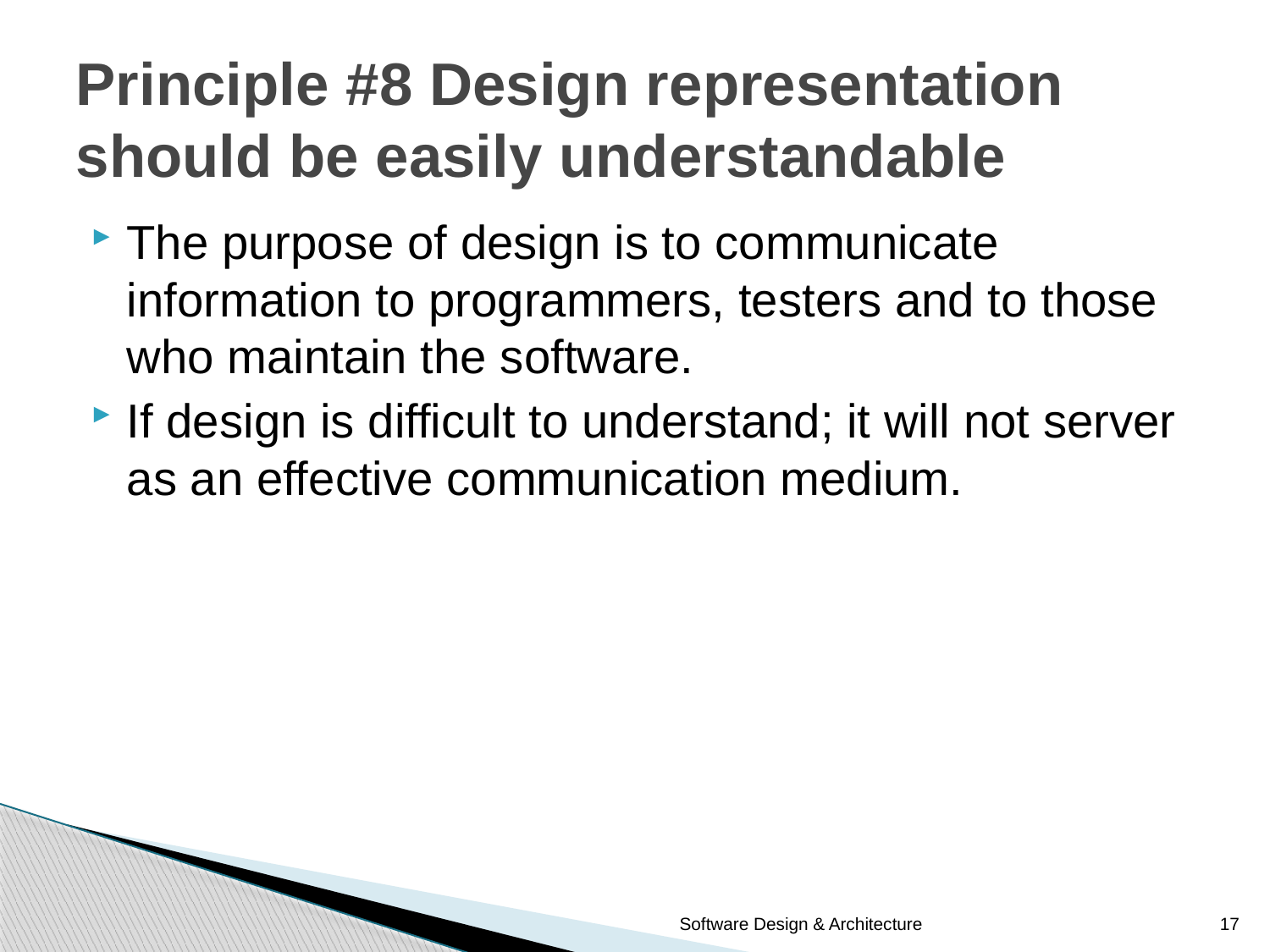

# Principle #8 Design representation should be easily understandable
The purpose of design is to communicate information to programmers, testers and to those who maintain the software.
If design is difficult to understand; it will not server as an effective communication medium.
Software Design & Architecture
17